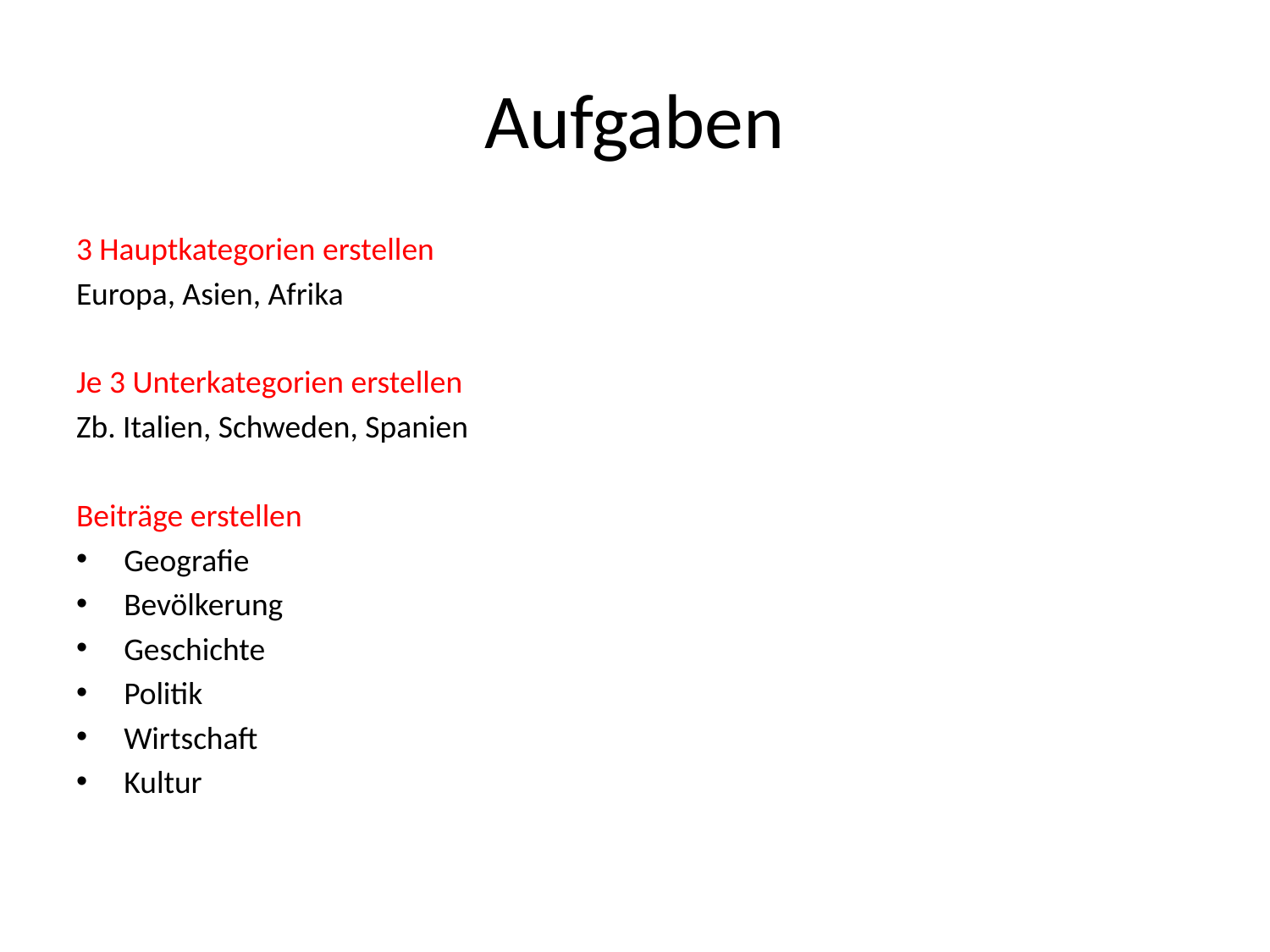

# Aufgaben
3 Hauptkategorien erstellen
Europa, Asien, Afrika

Je 3 Unterkategorien erstellen
Zb. Italien, Schweden, Spanien

Beiträge erstellen
Geografie
Bevölkerung
Geschichte
Politik
Wirtschaft
Kultur